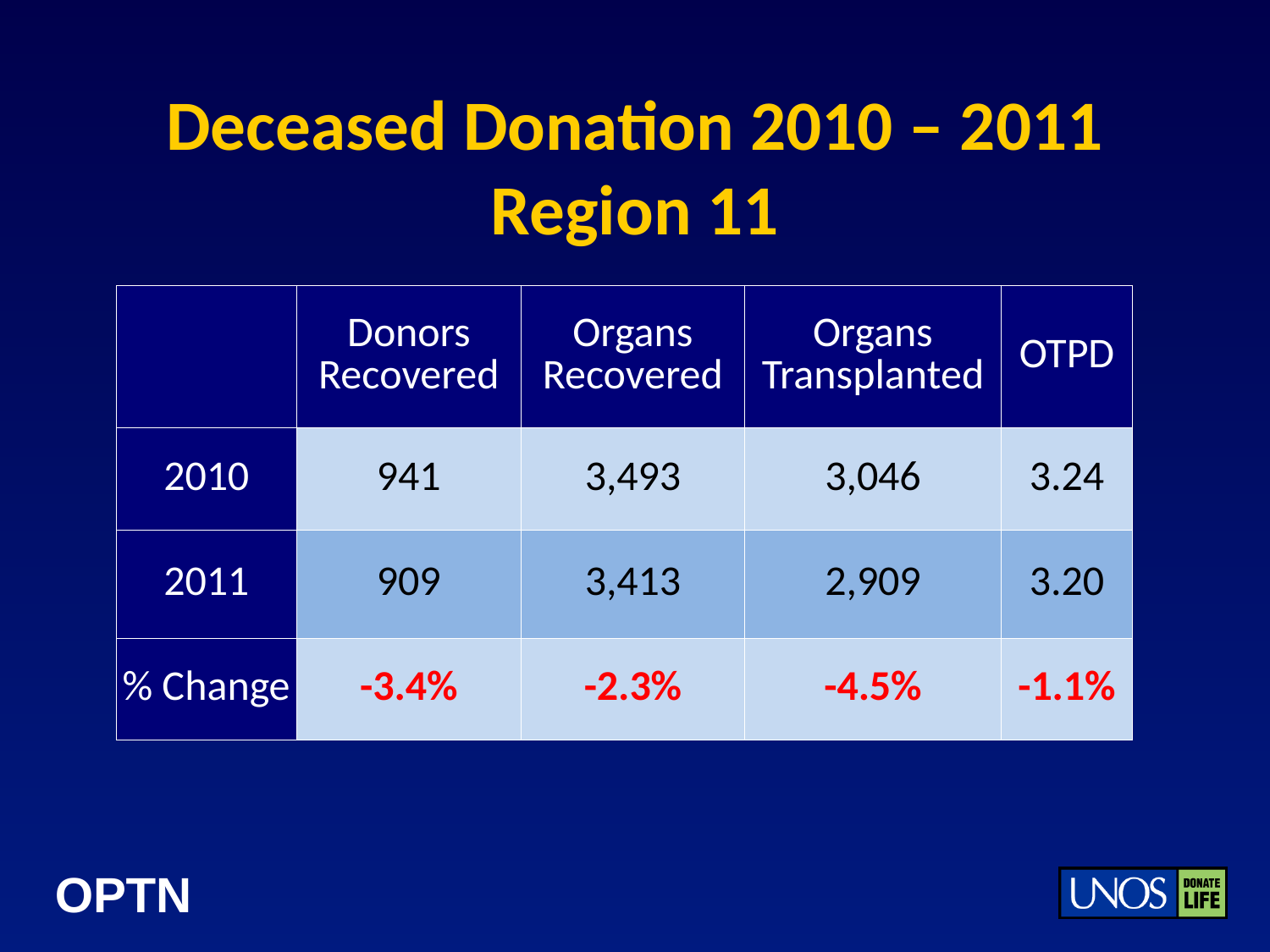

# Deceased Donation 2010 – 2011 Region 11
|  | Donors Recovered | Organs Recovered | Organs Transplanted | OTPD |
| --- | --- | --- | --- | --- |
| 2010 | 941 | 3,493 | 3,046 | 3.24 |
| 2011 | 909 | 3,413 | 2,909 | 3.20 |
| % Change | -3.4% | -2.3% | -4.5% | -1.1% |